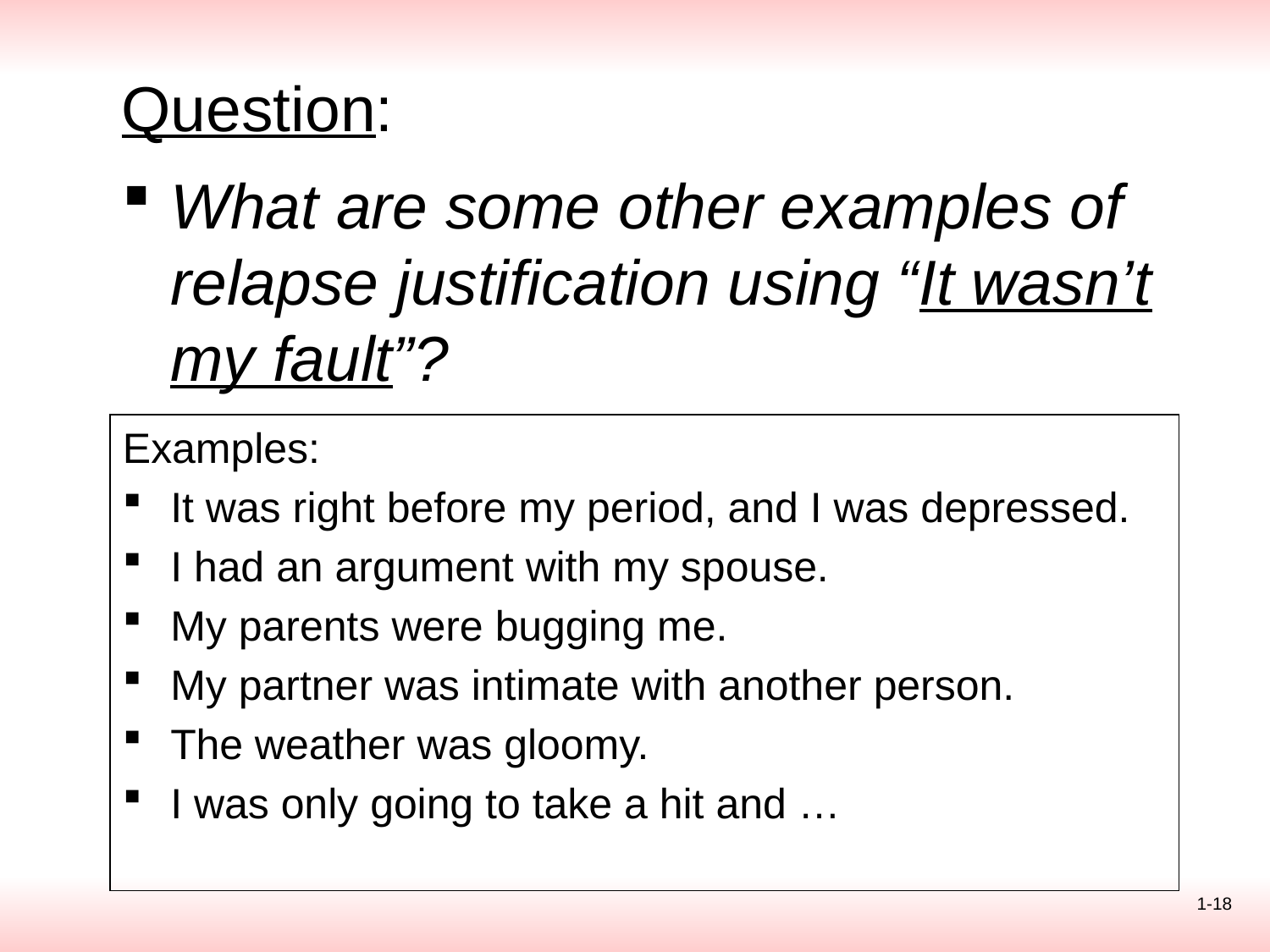

# Question:
What are some other examples of relapse justification using “It wasn’t my fault”?
Examples:
It was right before my period, and I was depressed.
I had an argument with my spouse.
My parents were bugging me.
My partner was intimate with another person.
The weather was gloomy.
I was only going to take a hit and …
1-18